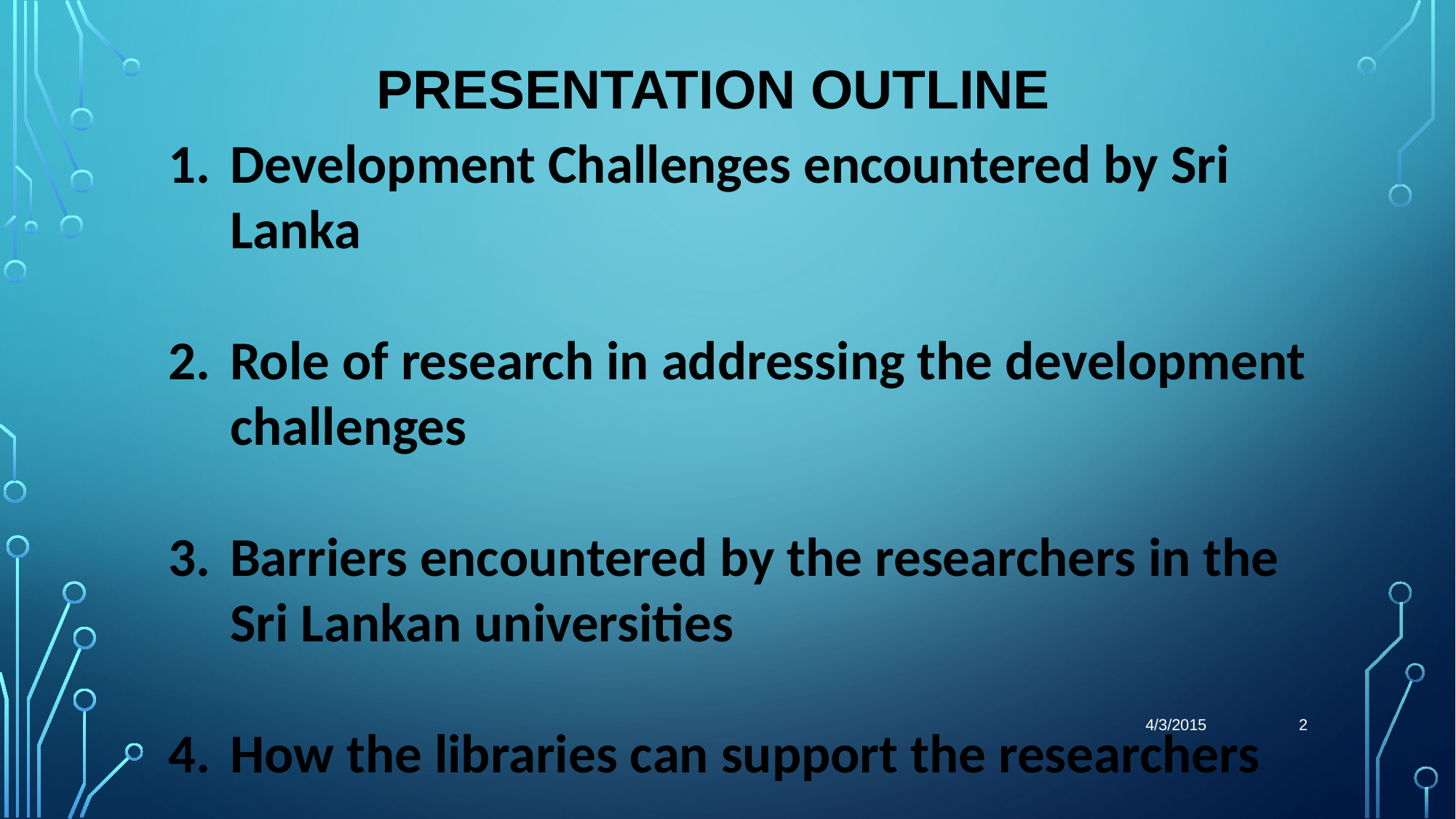

# Presentation outline
Development Challenges encountered by Sri Lanka

Role of research in addressing the development challenges

Barriers encountered by the researchers in the Sri Lankan universities

How the libraries can support the researchers
2
4/3/2015